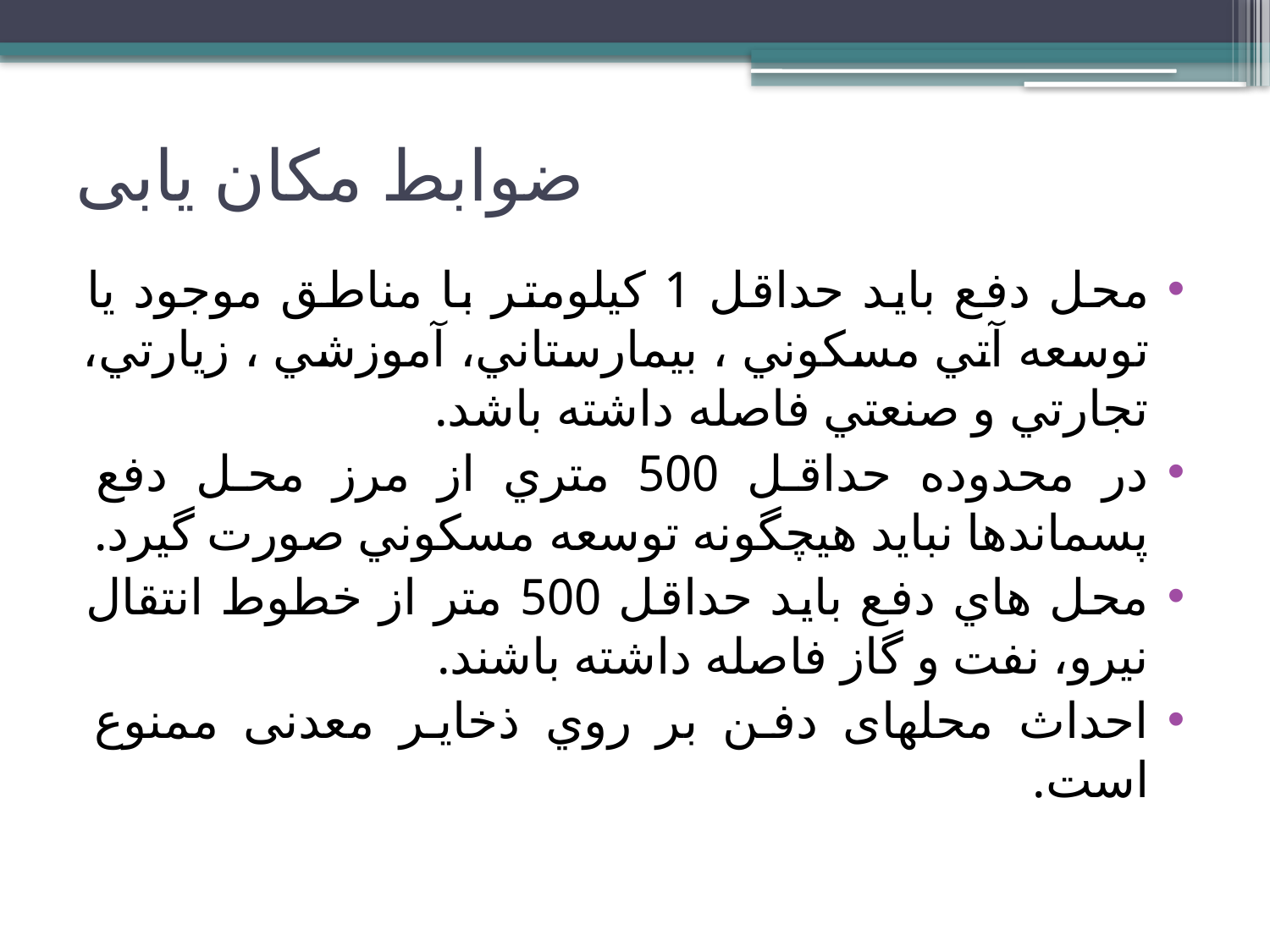

# ضوابط مکان یابی
محل دفع بايد حداقل 1 كيلومتر با مناطق موجود يا توسعه آتي مسكوني ، بيمارستاني، آموزشي ، زيارتي، تجارتي و صنعتي فاصله داشته باشد.
در محدوده حداقل 500 متري از مرز محل دفع پسماندها نبايد هيچگونه توسعه مسكوني صورت گيرد.
محل هاي دفع بايد حداقل 500 متر از خطوط انتقال نيرو، نفت و گاز فاصله داشته باشند.
احداث محلهای دفن بر روي ذخاير معدنی ممنوع است.